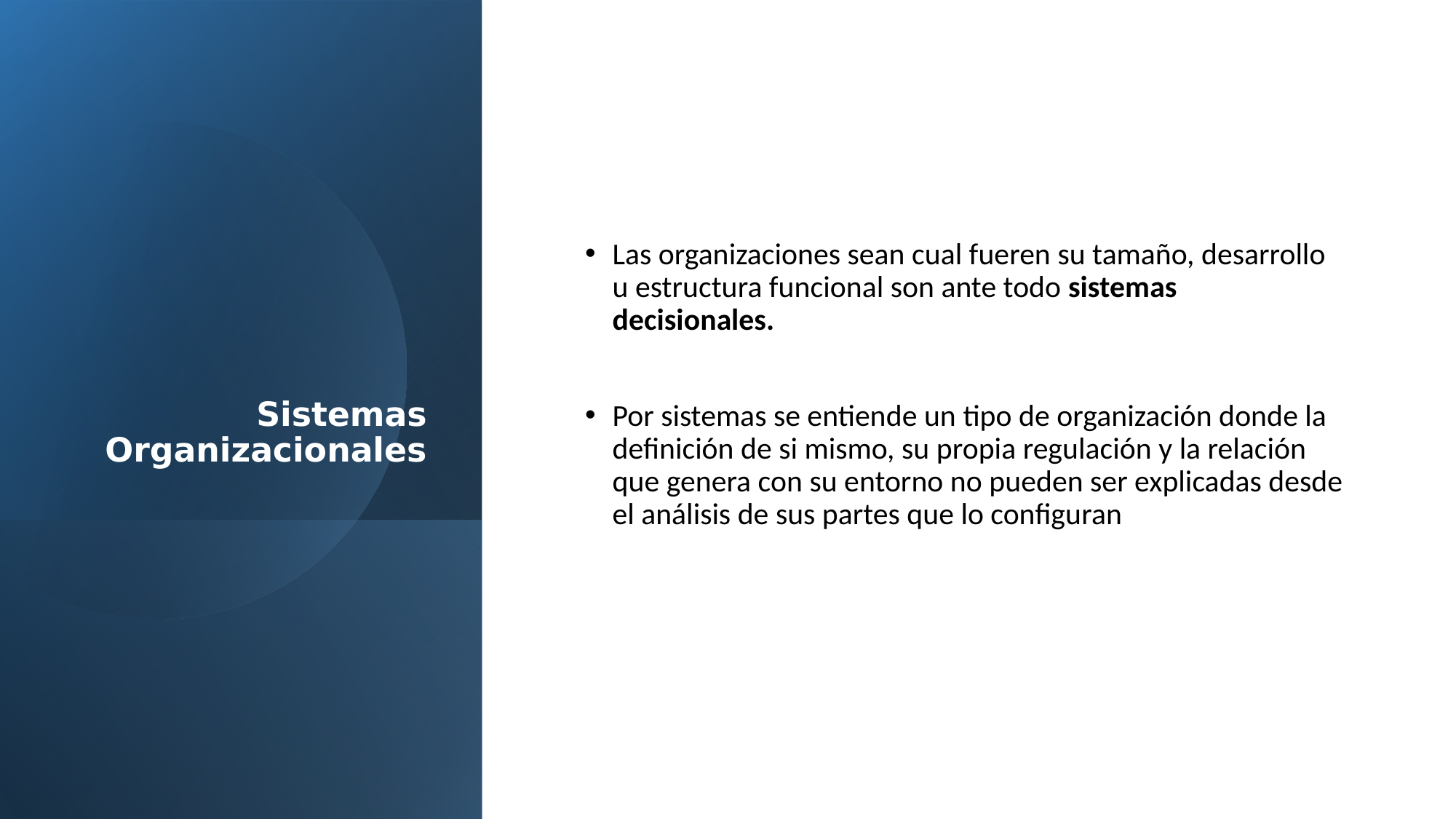

# Sistemas Organizacionales
Las organizaciones sean cual fueren su tamaño, desarrollo u estructura funcional son ante todo sistemas decisionales.

Por sistemas se entiende un tipo de organización donde la definición de si mismo, su propia regulación y la relación que genera con su entorno no pueden ser explicadas desde el análisis de sus partes que lo configuran